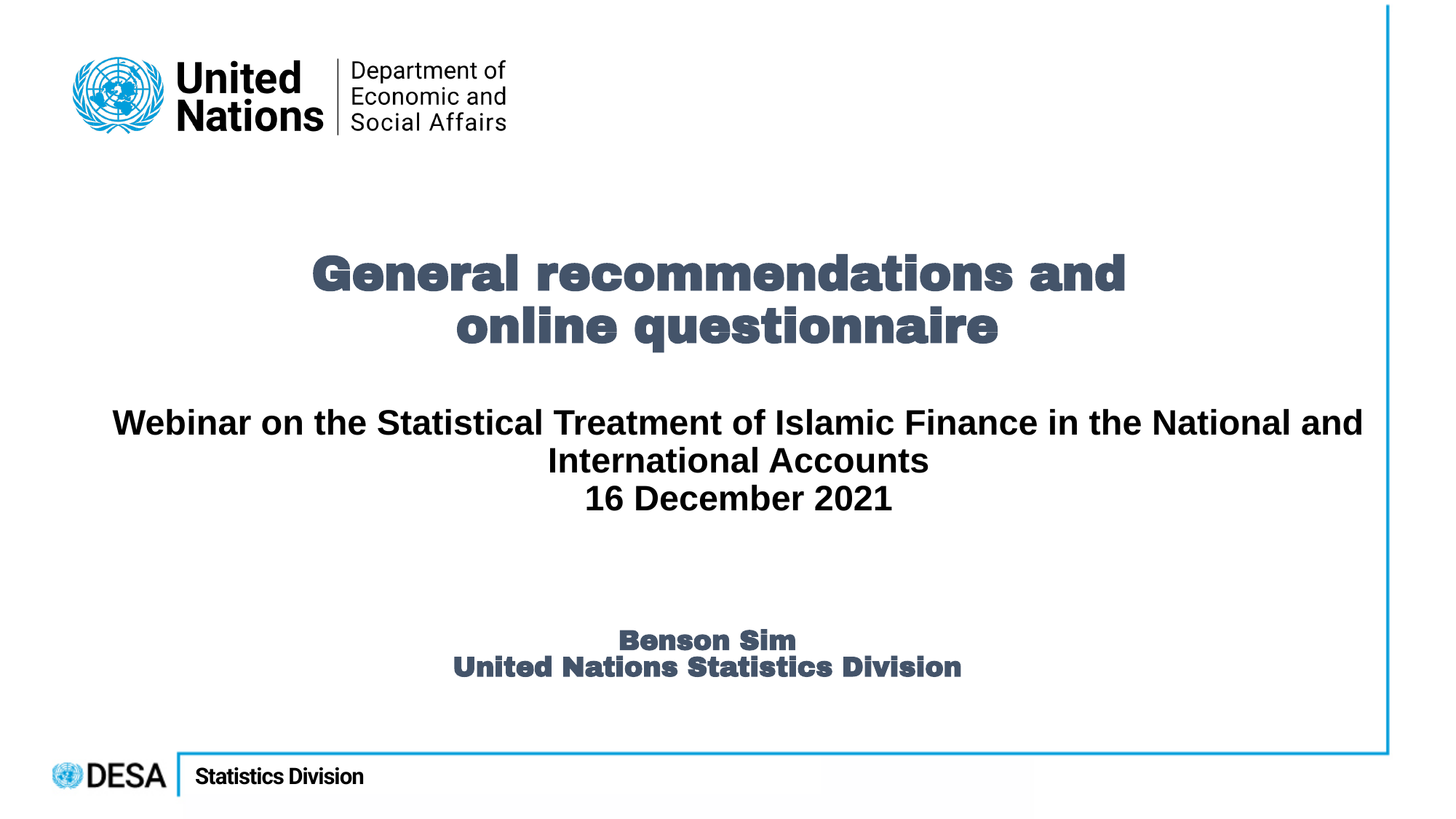

General recommendations and
online questionnaire
Webinar on the Statistical Treatment of Islamic Finance in the National and International Accounts
16 December 2021

Benson Sim
United Nations Statistics Division